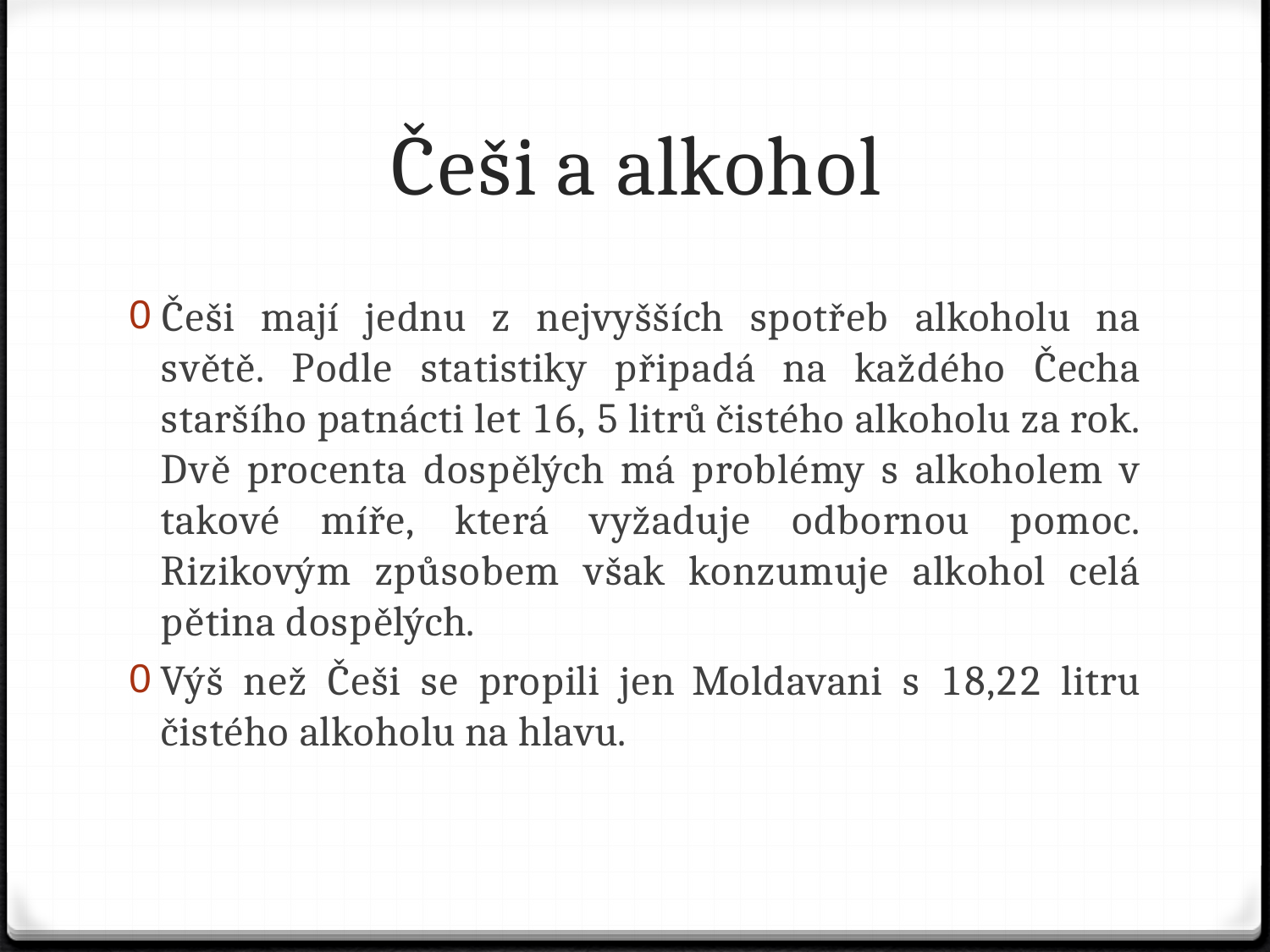

# Češi a alkohol
Češi mají jednu z nejvyšších spotřeb alkoholu na světě. Podle statistiky připadá na každého Čecha staršího patnácti let 16, 5 litrů čistého alkoholu za rok. Dvě procenta dospělých má problémy s alkoholem v takové míře, která vyžaduje odbornou pomoc. Rizikovým způsobem však konzumuje alkohol celá pětina dospělých.
Výš než Češi se propili jen Moldavani s 18,22 litru čistého alkoholu na hlavu.